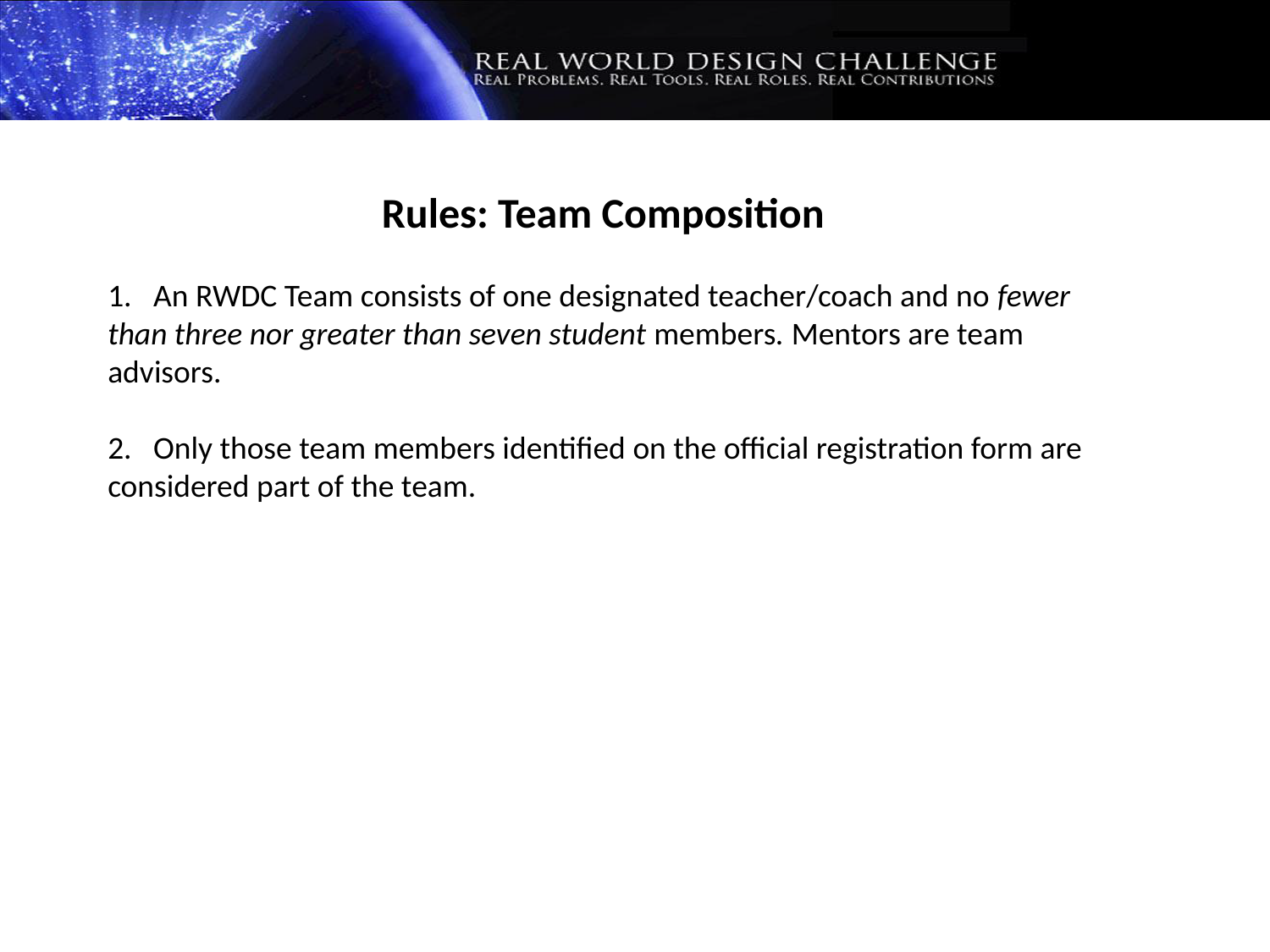

Rules: Team Composition

1.   An RWDC Team consists of one designated teacher/coach and no fewer than three nor greater than seven student members. Mentors are team advisors.

2.   Only those team members identified on the official registration form are considered part of the team.